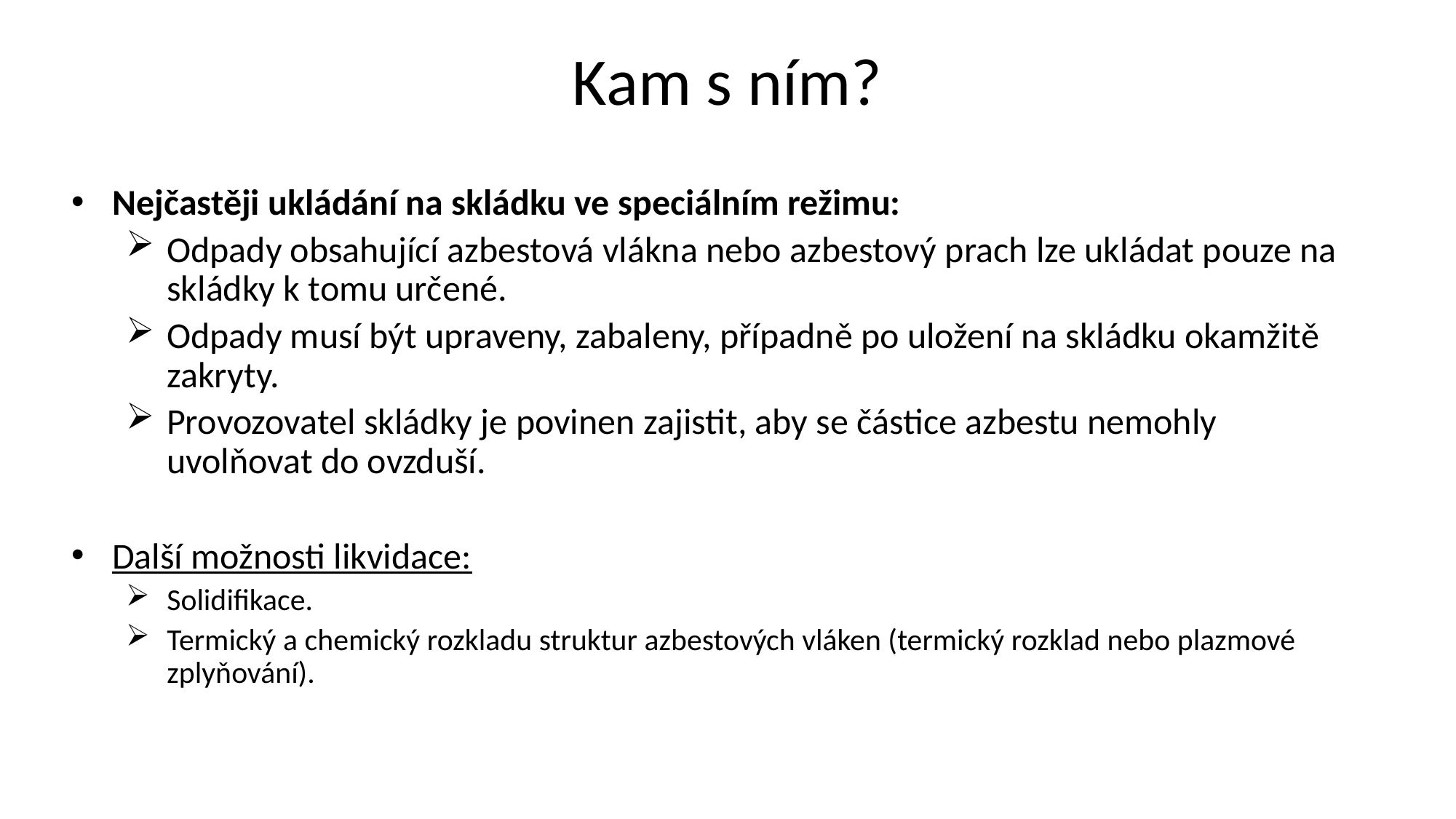

# Kam s ním?
Nejčastěji ukládání na skládku ve speciálním režimu:
Odpady obsahující azbestová vlákna nebo azbestový prach lze ukládat pouze na skládky k tomu určené.
Odpady musí být upraveny, zabaleny, případně po uložení na skládku okamžitě zakryty.
Provozovatel skládky je povinen zajistit, aby se částice azbestu nemohly uvolňovat do ovzduší.

Další možnosti likvidace:
Solidifikace.
Termický a chemický rozkladu struktur azbestových vláken (termický rozklad nebo plazmové zplyňování).